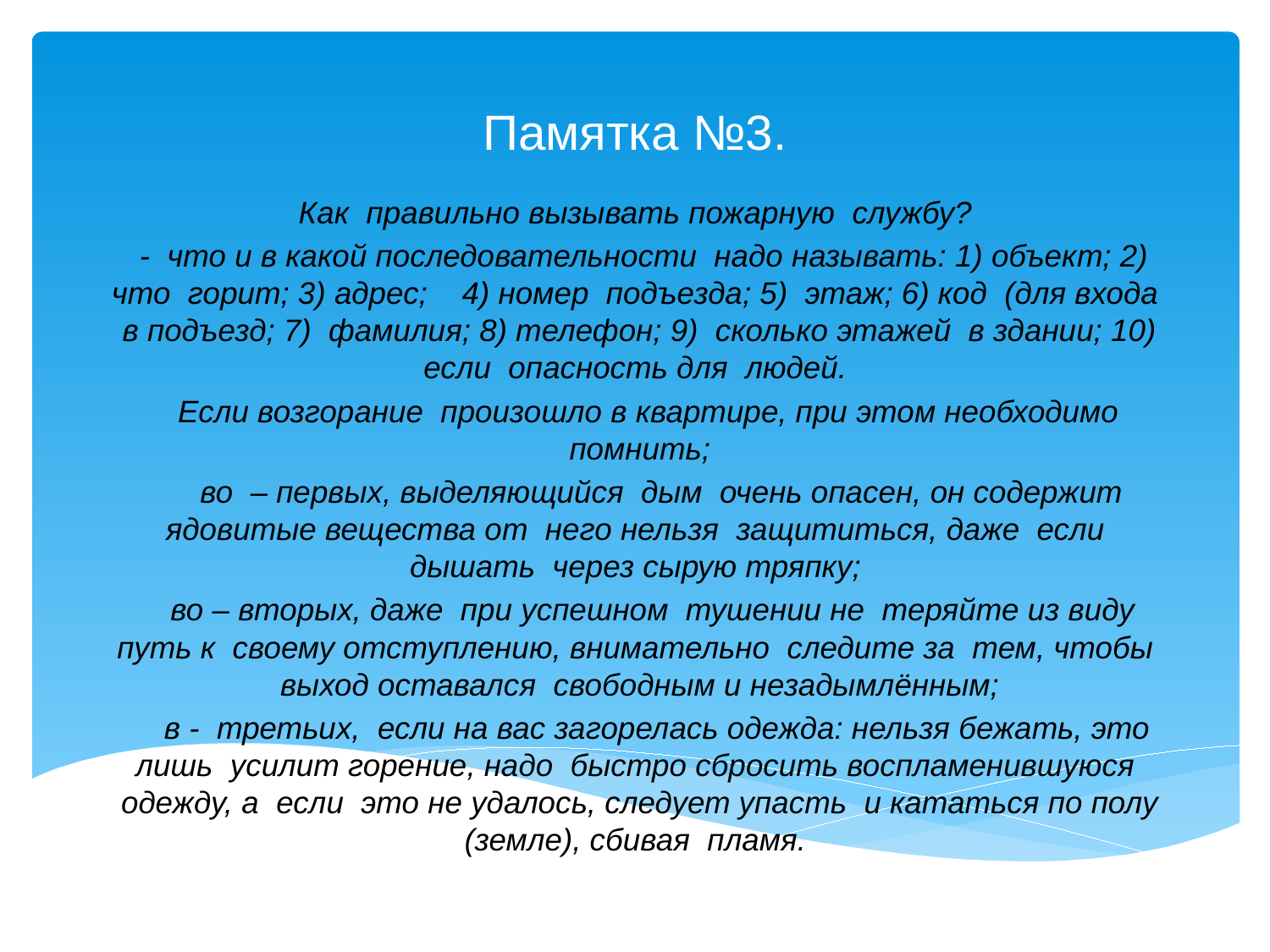

# Памятка №3.
Как  правильно вызывать пожарную  службу?
 -  что и в какой последовательности  надо называть: 1) объект; 2) что  горит; 3) адрес;    4) номер  подъезда; 5)  этаж; 6) код  (для входа  в подъезд; 7)  фамилия; 8) телефон; 9)  сколько этажей  в здании; 10) если  опасность для  людей.
   Если возгорание  произошло в квартире, при этом необходимо  помнить;
     во  – первых, выделяющийся  дым  очень опасен, он содержит ядовитые вещества от  него нельзя  защититься, даже  если  дышать  через сырую тряпку;
    во – вторых, даже  при успешном  тушении не  теряйте из виду  путь к  своему отступлению, внимательно  следите за  тем, чтобы  выход оставался  свободным и незадымлённым;
    в -  третьих,  если на вас загорелась одежда: нельзя бежать, это лишь  усилит горение, надо  быстро сбросить воспламенившуюся  одежду, а  если  это не удалось, следует упасть  и кататься по полу (земле), сбивая  пламя.